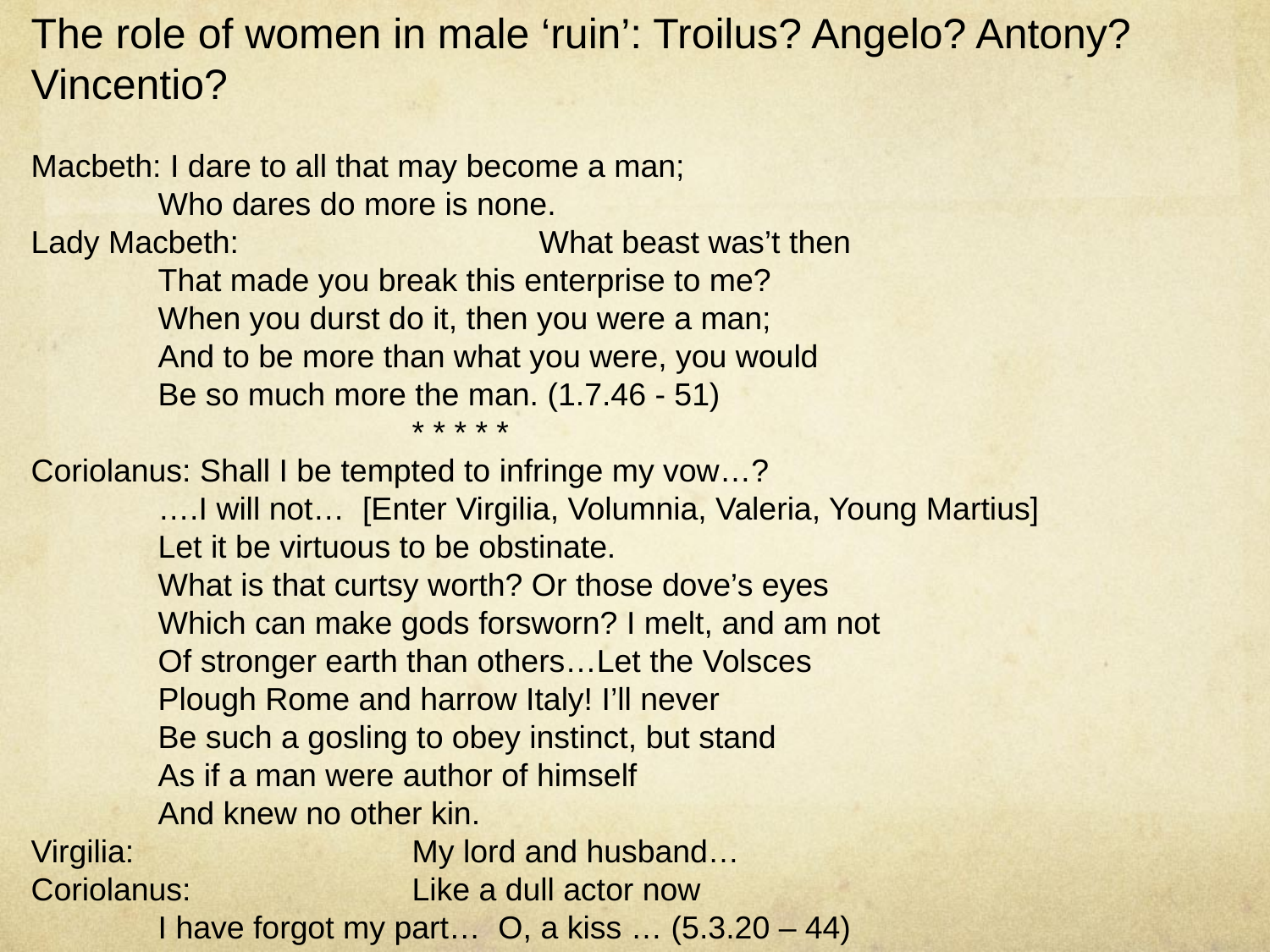

The role of women in male ‘ruin’: Troilus? Angelo? Antony? Vincentio?

Macbeth: I dare to all that may become a man;
	Who dares do more is none.
Lady Macbeth: 			What beast was’t then
	That made you break this enterprise to me?
	When you durst do it, then you were a man;
	And to be more than what you were, you would
	Be so much more the man. (1.7.46 - 51)
			* * * * *
Coriolanus: Shall I be tempted to infringe my vow…?
	….I will not…  [Enter Virgilia, Volumnia, Valeria, Young Martius]
	Let it be virtuous to be obstinate.
	What is that curtsy worth? Or those dove’s eyes
	Which can make gods forsworn? I melt, and am not
	Of stronger earth than others…Let the Volsces
	Plough Rome and harrow Italy! I’ll never
	Be such a gosling to obey instinct, but stand
	As if a man were author of himself
	And knew no other kin.
Virgilia:			My lord and husband…
Coriolanus:		Like a dull actor now
	I have forgot my part…  O, a kiss … (5.3.20 – 44)

w